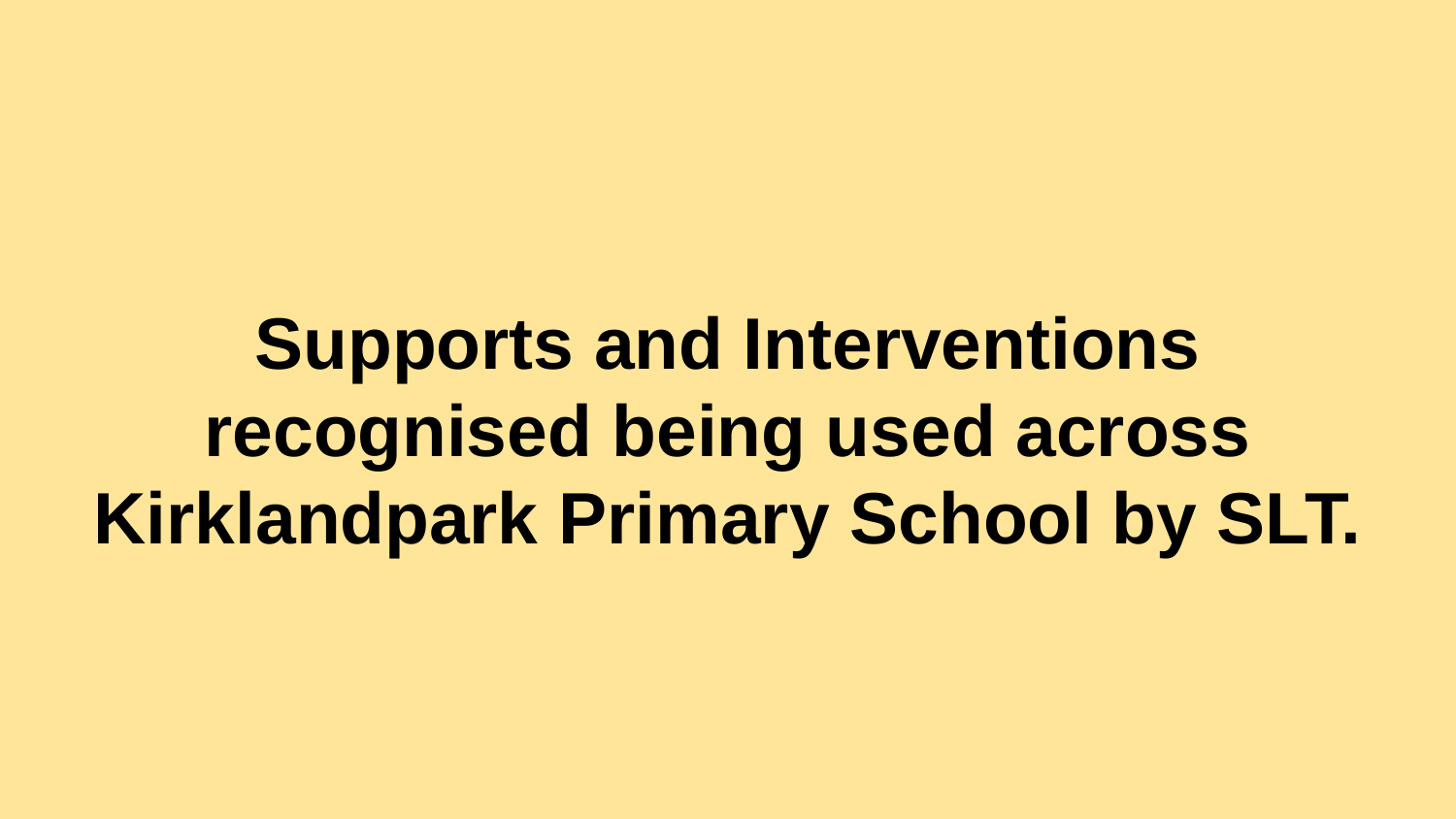

# Supports and Interventions recognised being used across Kirklandpark Primary School by SLT.